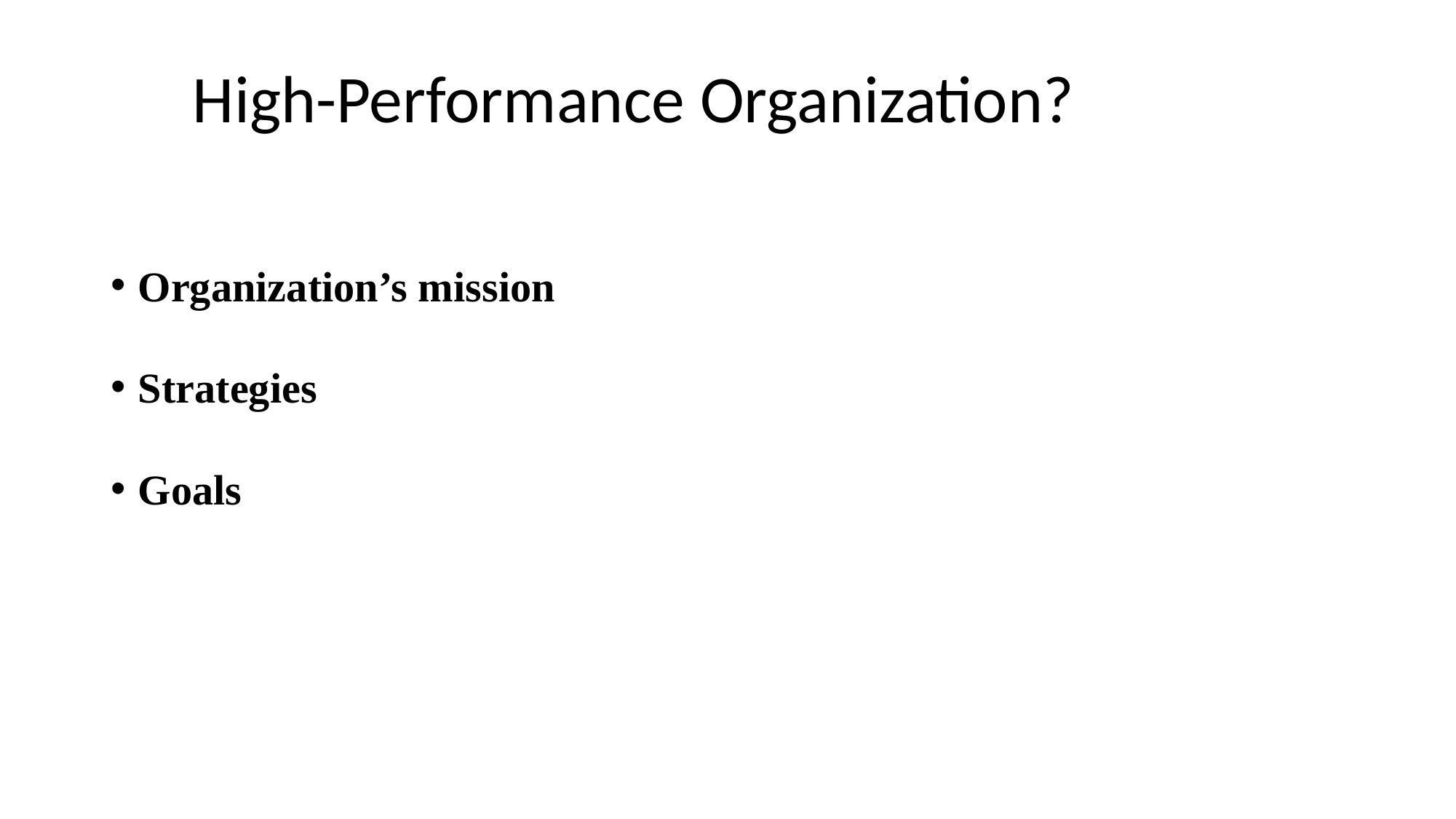

# High-Performance Organization?
Organization’s mission
Strategies
Goals